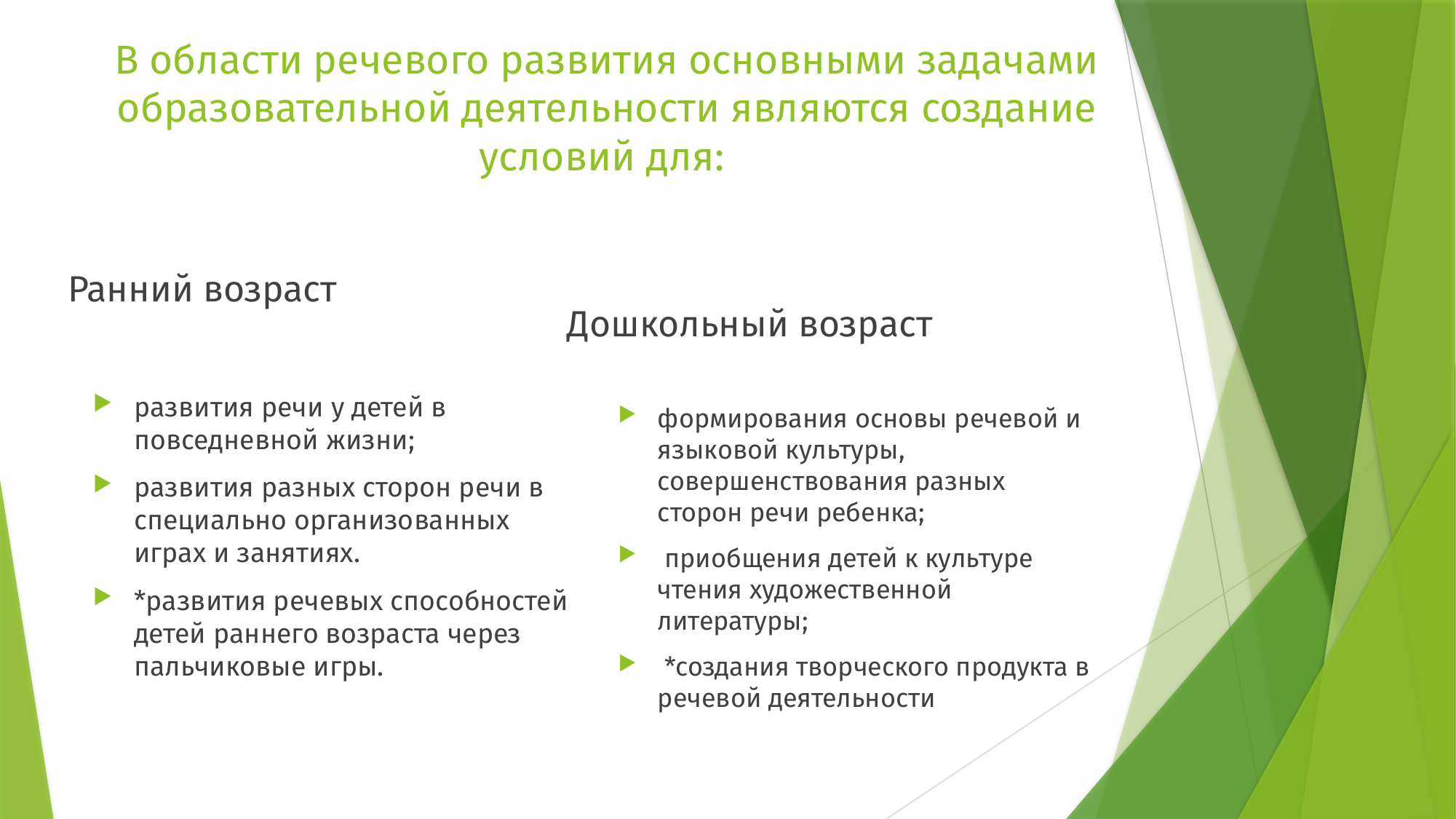

# В области речевого развития основными задачами образовательной деятельности являются создание условий для:
Ранний возраст
Дошкольный возраст
развития речи у детей в повседневной жизни;
развития разных сторон речи в специально организованных играх и занятиях.
*развития речевых способностей детей раннего возраста через пальчиковые игры.

формирования основы речевой и языковой культуры, совершенствования разных сторон речи ребенка;
 приобщения детей к культуре чтения художественной литературы;
 *создания творческого продукта в речевой деятельности